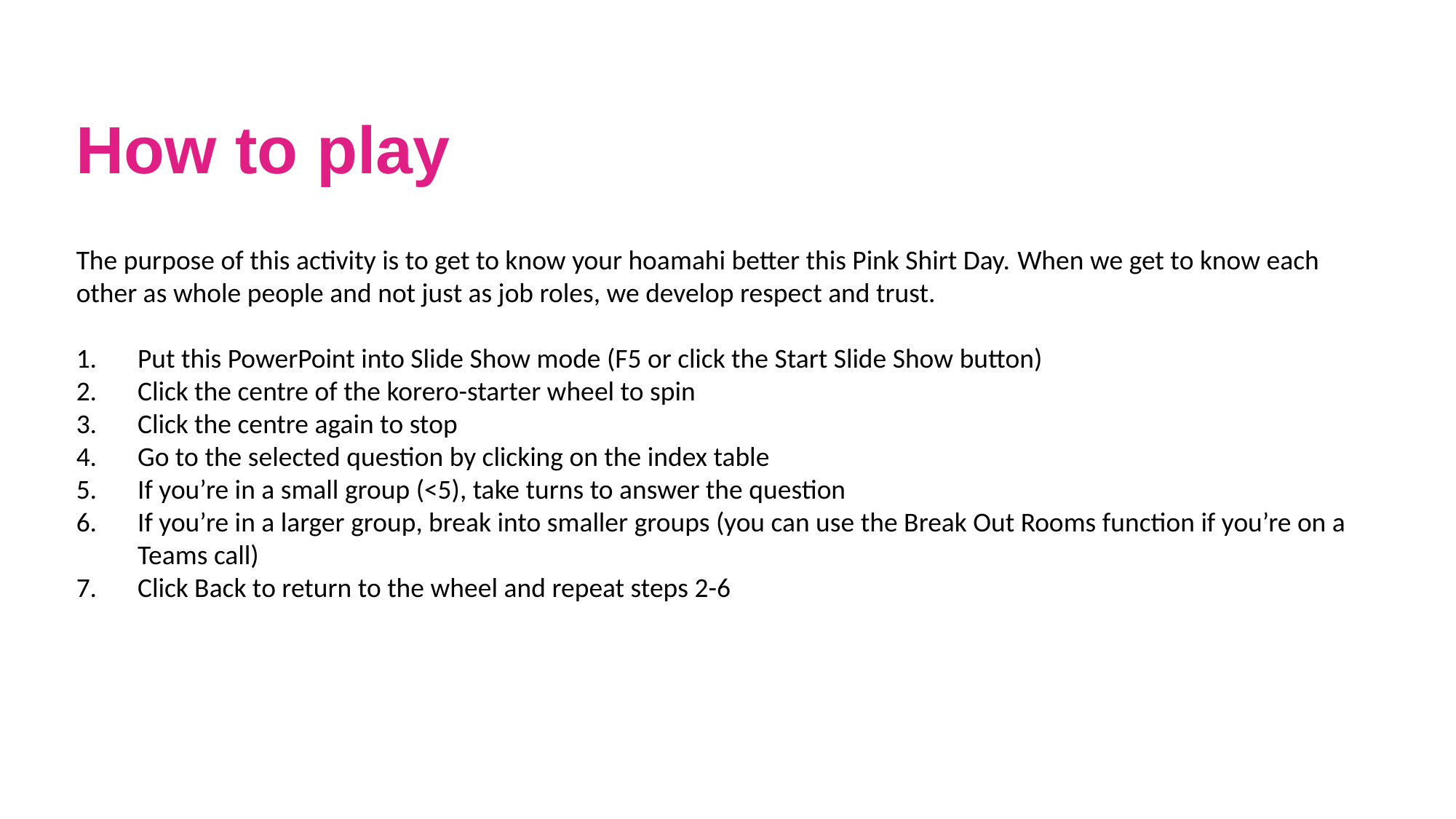

How to play
The purpose of this activity is to get to know your hoamahi better this Pink Shirt Day. When we get to know each other as whole people and not just as job roles, we develop respect and trust.

Put this PowerPoint into Slide Show mode (F5 or click the Start Slide Show button)
Click the centre of the korero-starter wheel to spin
Click the centre again to stop
Go to the selected question by clicking on the index table
If you’re in a small group (<5), take turns to answer the question
If you’re in a larger group, break into smaller groups (you can use the Break Out Rooms function if you’re on a Teams call)
Click Back to return to the wheel and repeat steps 2-6